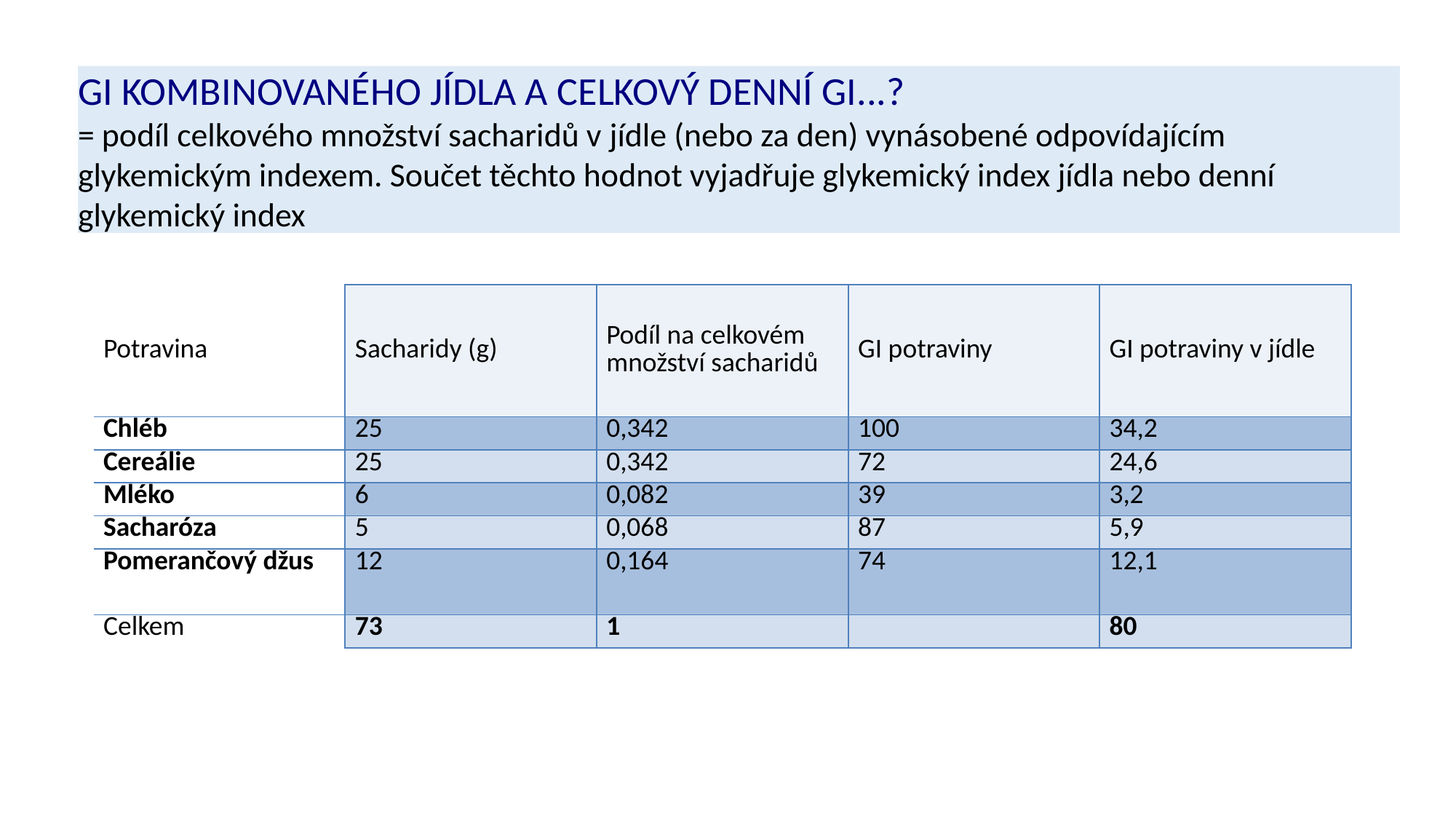

GI KOMBINOVANÉHO JÍDLA A CELKOVÝ DENNÍ GI...?
= podíl celkového množství sacharidů v jídle (nebo za den) vynásobené odpovídajícím glykemickým indexem. Součet těchto hodnot vyjadřuje glykemický index jídla nebo denní glykemický index
| Potravina | Sacharidy (g) | Podíl na celkovém množství sacharidů | GI potraviny | GI potraviny v jídle |
| --- | --- | --- | --- | --- |
| Chléb | 25 | 0,342 | 100 | 34,2 |
| Cereálie | 25 | 0,342 | 72 | 24,6 |
| Mléko | 6 | 0,082 | 39 | 3,2 |
| Sacharóza | 5 | 0,068 | 87 | 5,9 |
| Pomerančový džus | 12 | 0,164 | 74 | 12,1 |
| Celkem | 73 | 1 |  | 80 |